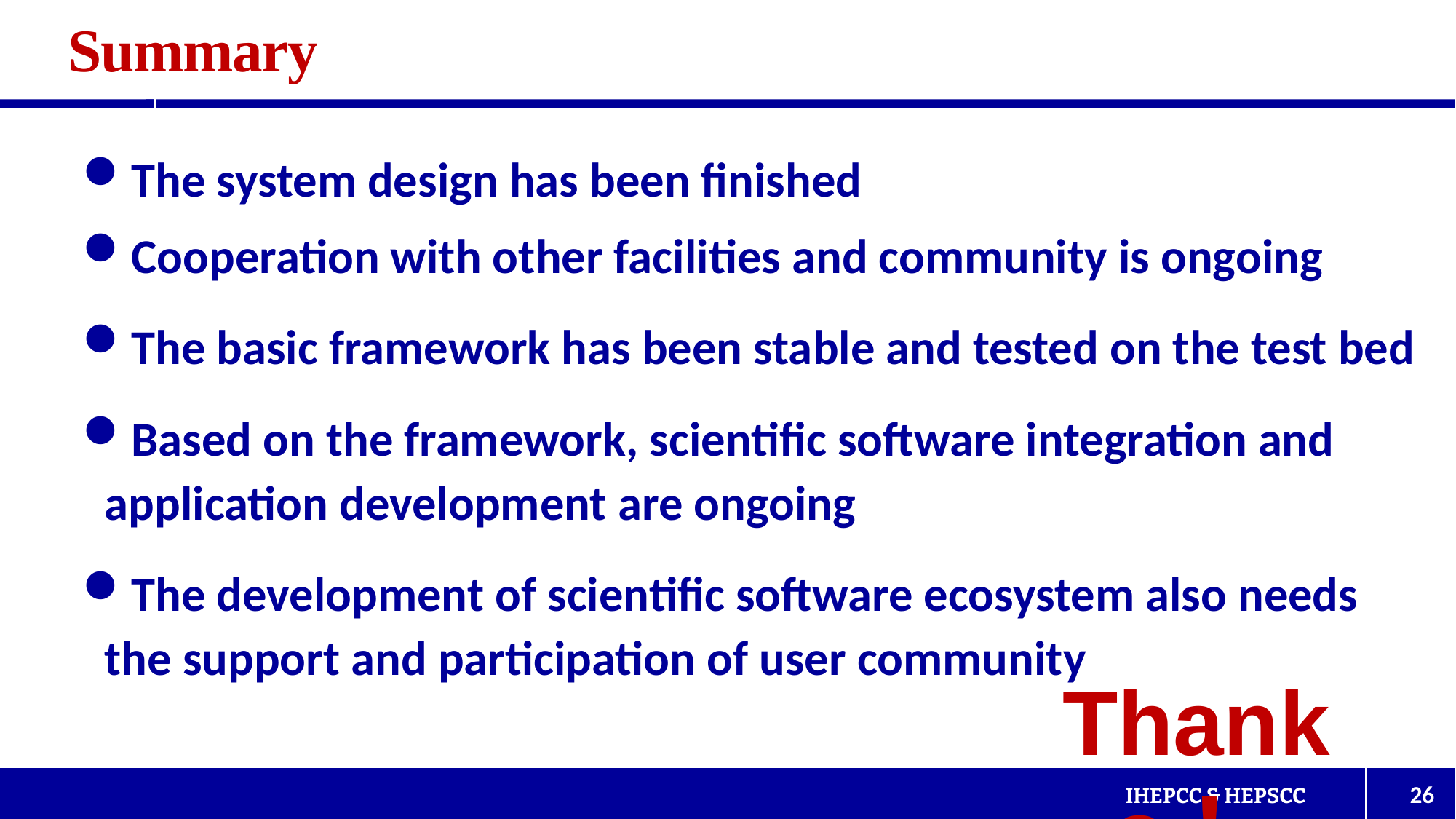

# Summary
The system design has been finished
Cooperation with other facilities and community is ongoing
The basic framework has been stable and tested on the test bed
Based on the framework, scientific software integration and application development are ongoing
The development of scientific software ecosystem also needs the support and participation of user community
Thanks！